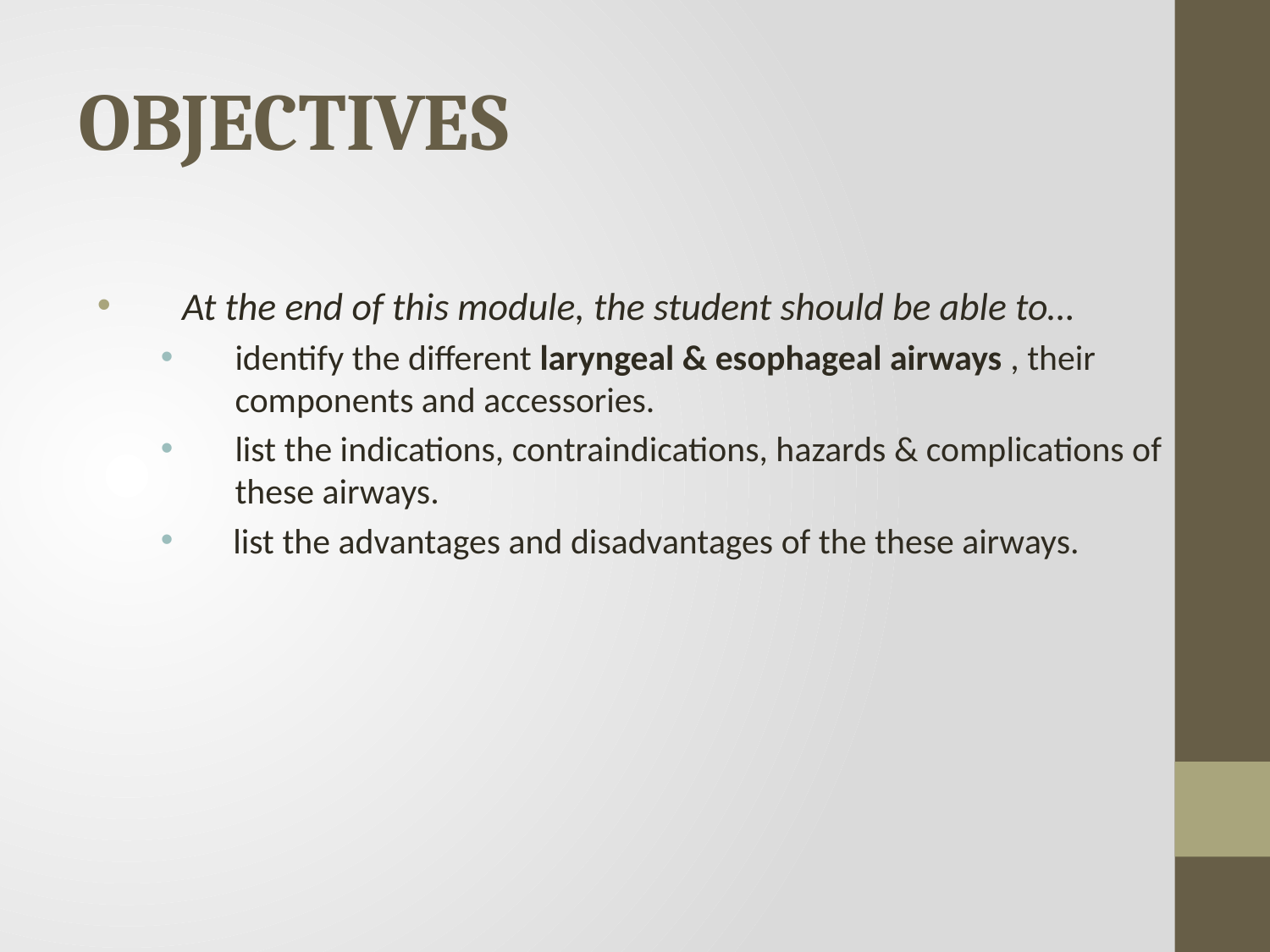

# OBJECTIVES
At the end of this module, the student should be able to…
identify the different laryngeal & esophageal airways , their components and accessories.
list the indications, contraindications, hazards & complications of these airways.
list the advantages and disadvantages of the these airways.